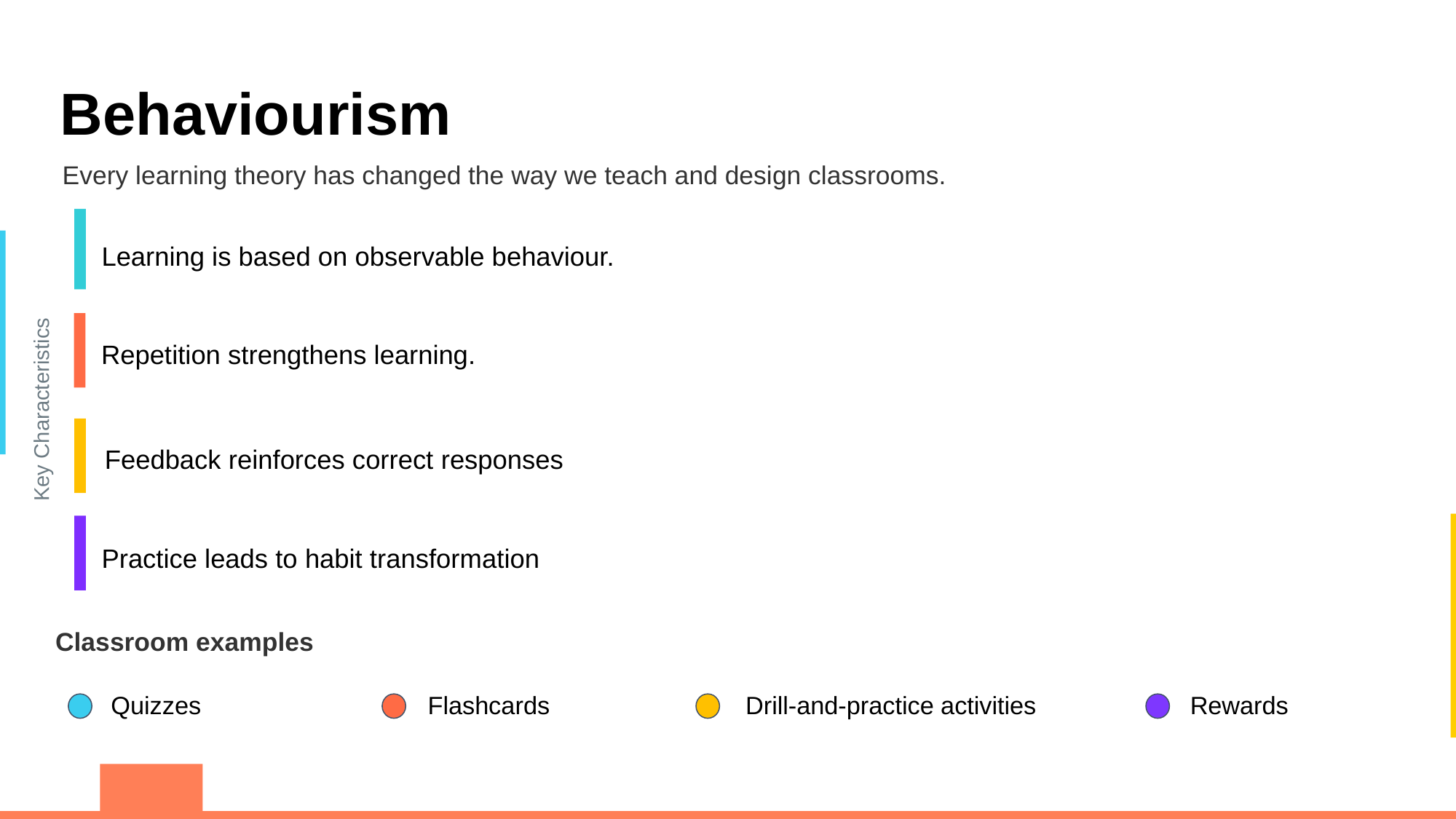

Behaviourism
Every learning theory has changed the way we teach and design classrooms.

Learning is based on observable behaviour.

Repetition strengthens learning.
Key Characteristics

Feedback reinforces correct responses

Practice leads to habit transformation
Classroom examples
Quizzes
Flashcards
Drill-and-practice activities
Rewards